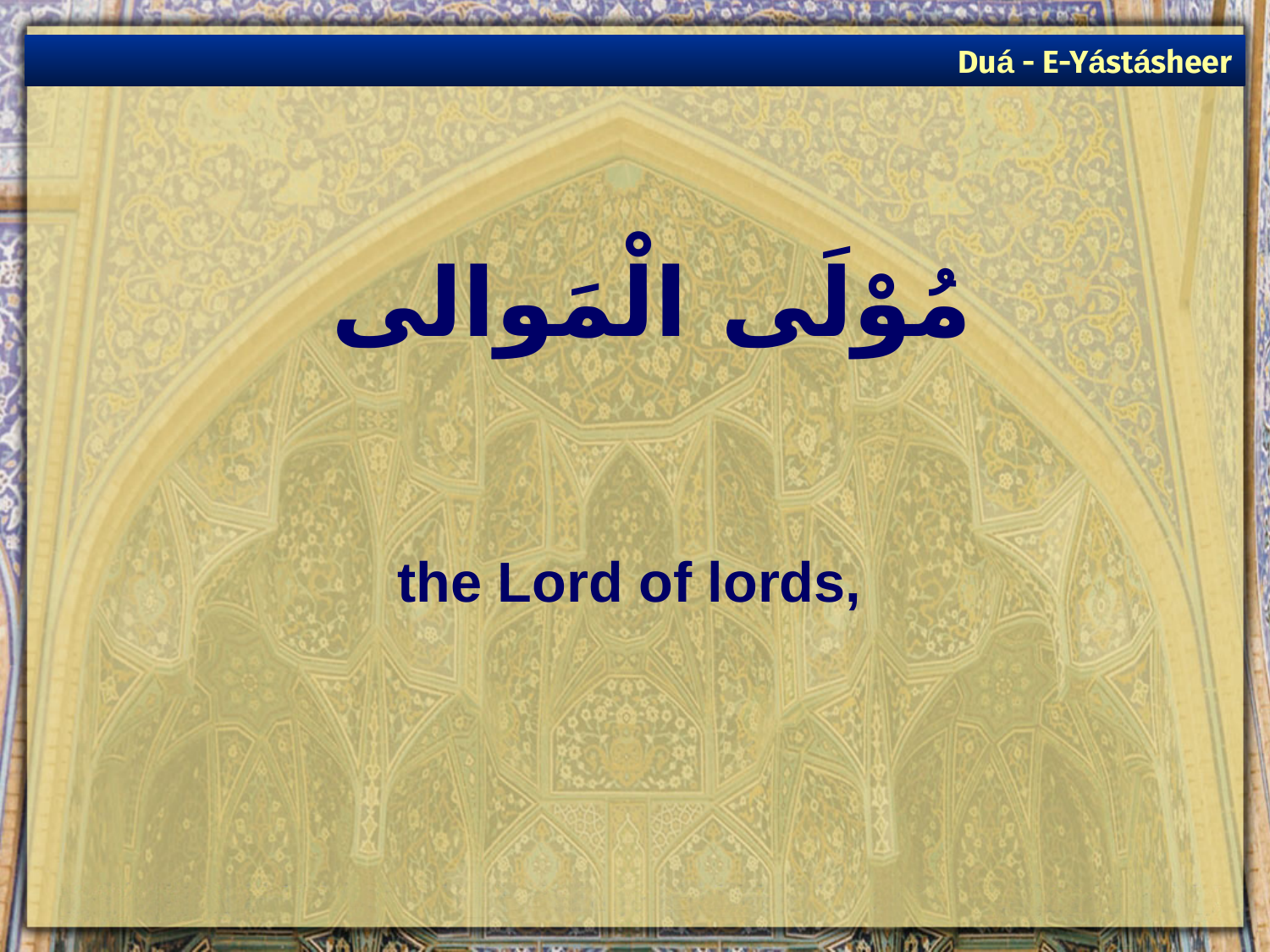

Duá - E-Yástásheer
# مُوْلَى الْمَوالى
the Lord of lords,